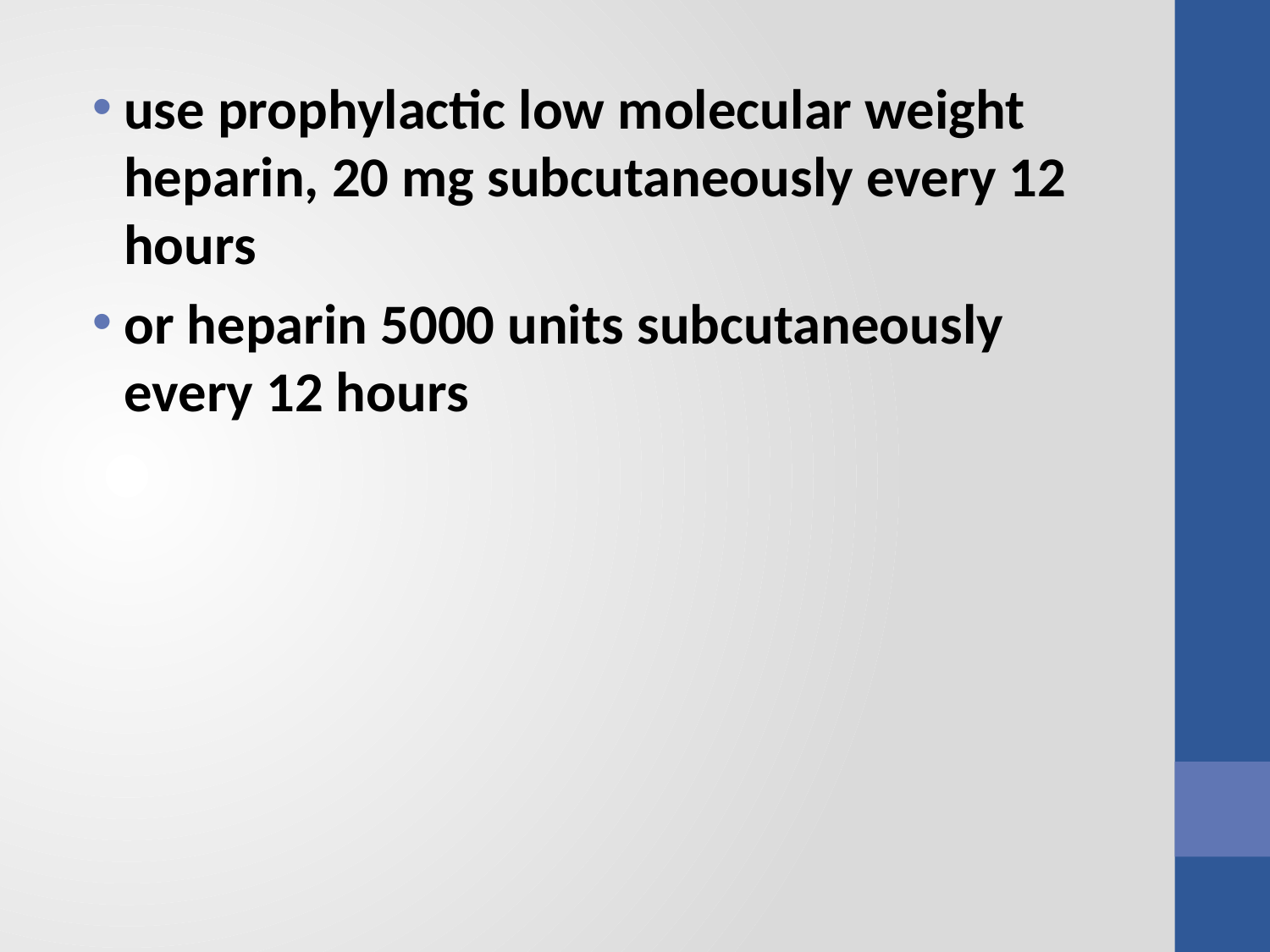

use prophylactic low molecular weight heparin, 20 mg subcutaneously every 12 hours
or heparin 5000 units subcutaneously every 12 hours